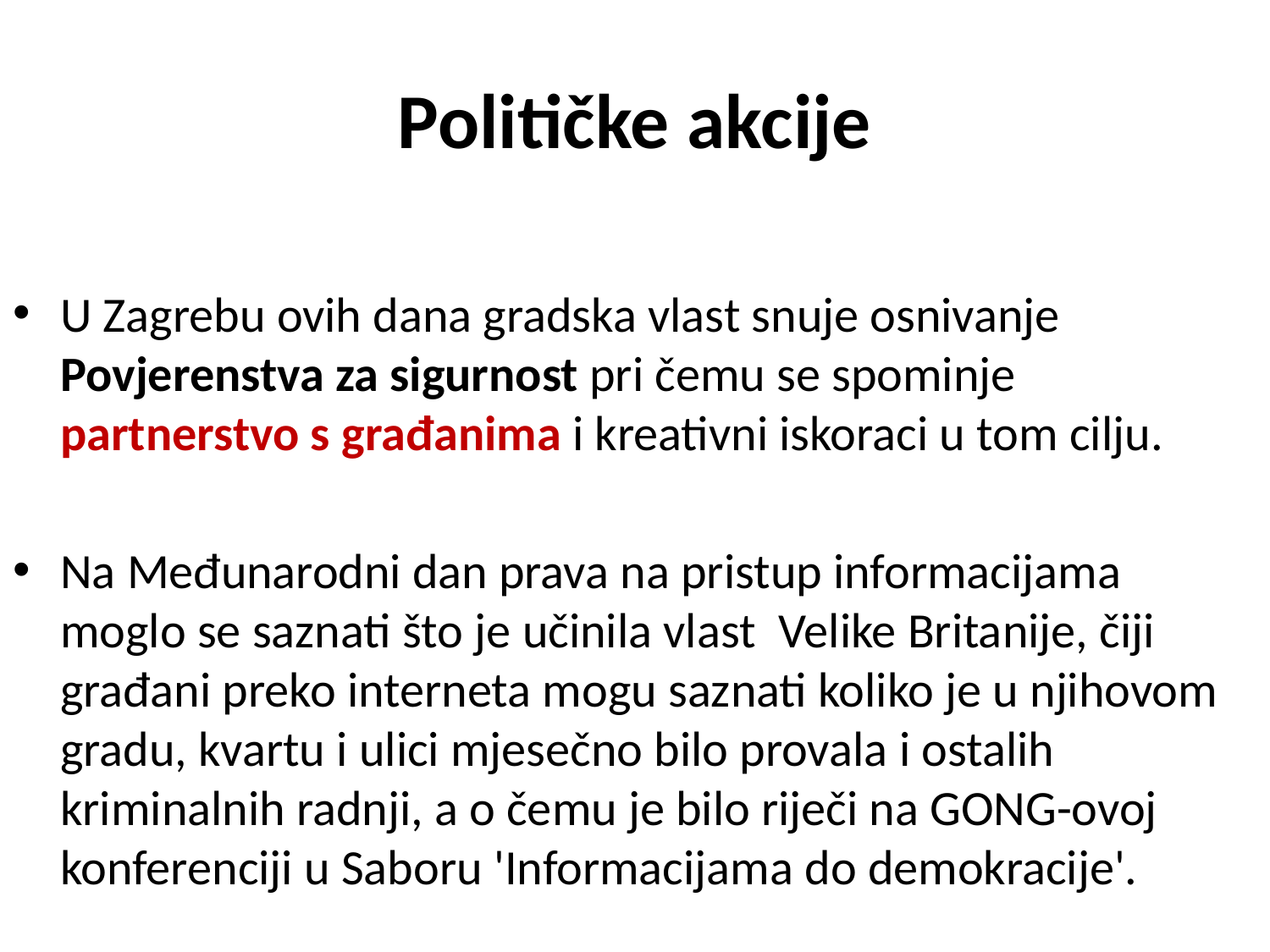

# Političke akcije
U Zagrebu ovih dana gradska vlast snuje osnivanje Povjerenstva za sigurnost pri čemu se spominje partnerstvo s građanima i kreativni iskoraci u tom cilju.

Na Međunarodni dan prava na pristup informacijama moglo se saznati što je učinila vlast  Velike Britanije, čiji građani preko interneta mogu saznati koliko je u njihovom gradu, kvartu i ulici mjesečno bilo provala i ostalih kriminalnih radnji, a o čemu je bilo riječi na GONG-ovoj konferenciji u Saboru 'Informacijama do demokracije'.